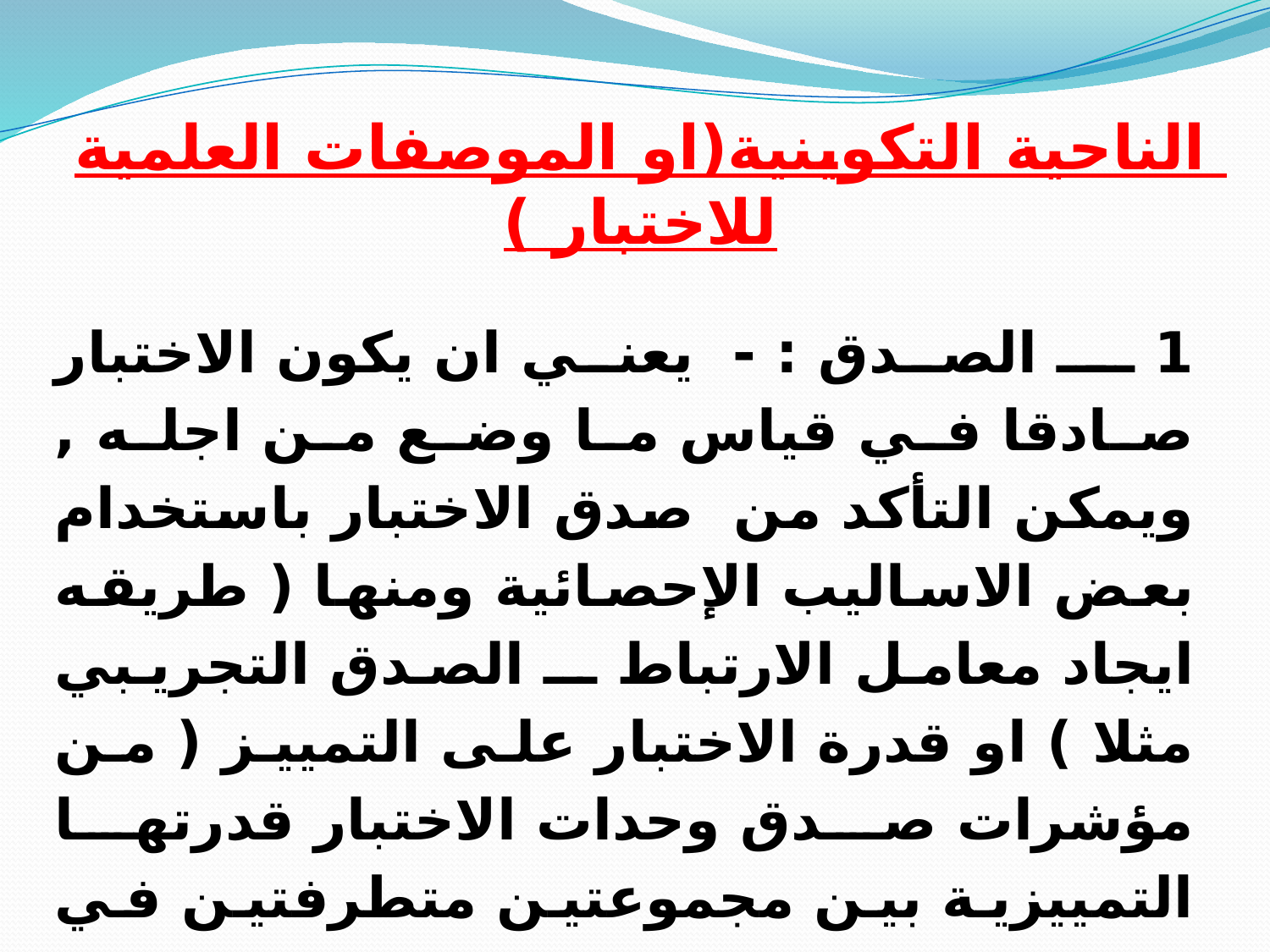

# الناحية التكوينية(او الموصفات العلمية للاختبار )

1 ــ الصدق : -  يعني ان يكون الاختبار صادقا في قياس ما وضع من اجله , ويمكن التأكد من  صدق الاختبار باستخدام بعض الاساليب الإحصائية ومنها ( طريقه ايجاد معامل الارتباط ــ الصدق التجريبي مثلا ) او قدرة الاختبار على التمييز ( من مؤشرات صدق وحدات الاختبار قدرتها التمييزية بين مجموعتين متطرفتين في الدرجة الكلية للمقياس ) .